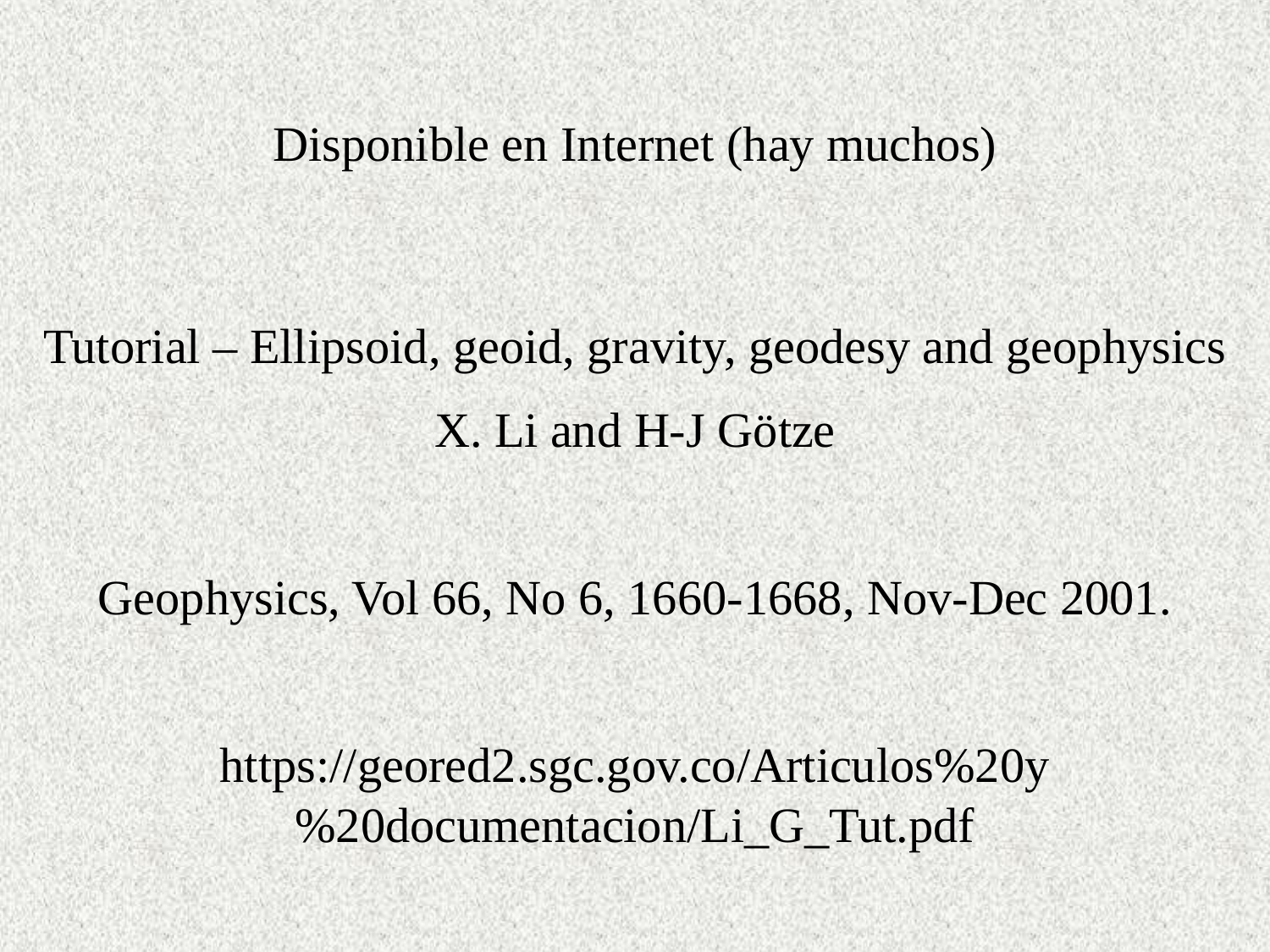

Disponible en Internet (hay muchos)

Tutorial – Ellipsoid, geoid, gravity, geodesy and geophysics
X. Li and H-J Götze

Geophysics, Vol 66, No 6, 1660-1668, Nov-Dec 2001.

https://geored2.sgc.gov.co/Articulos%20y%20documentacion/Li_G_Tut.pdf